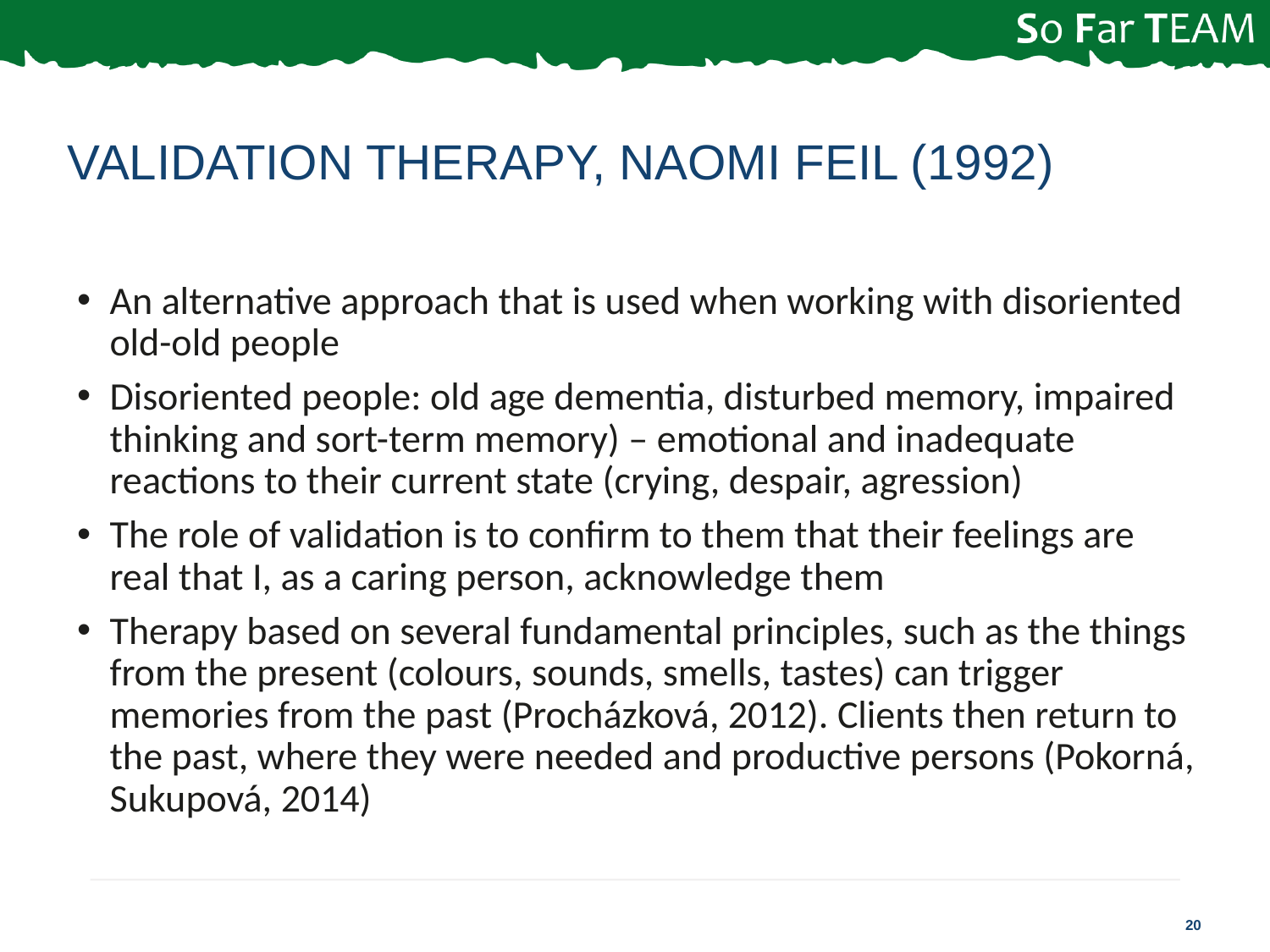

# VALIDATION THERAPY, NAOMI FEIL (1992)
An alternative approach that is used when working with disoriented old-old people
Disoriented people: old age dementia, disturbed memory, impaired thinking and sort-term memory) – emotional and inadequate reactions to their current state (crying, despair, agression)
The role of validation is to confirm to them that their feelings are real that I, as a caring person, acknowledge them
Therapy based on several fundamental principles, such as the things from the present (colours, sounds, smells, tastes) can trigger memories from the past (Procházková, 2012). Clients then return to the past, where they were needed and productive persons (Pokorná, Sukupová, 2014)
20